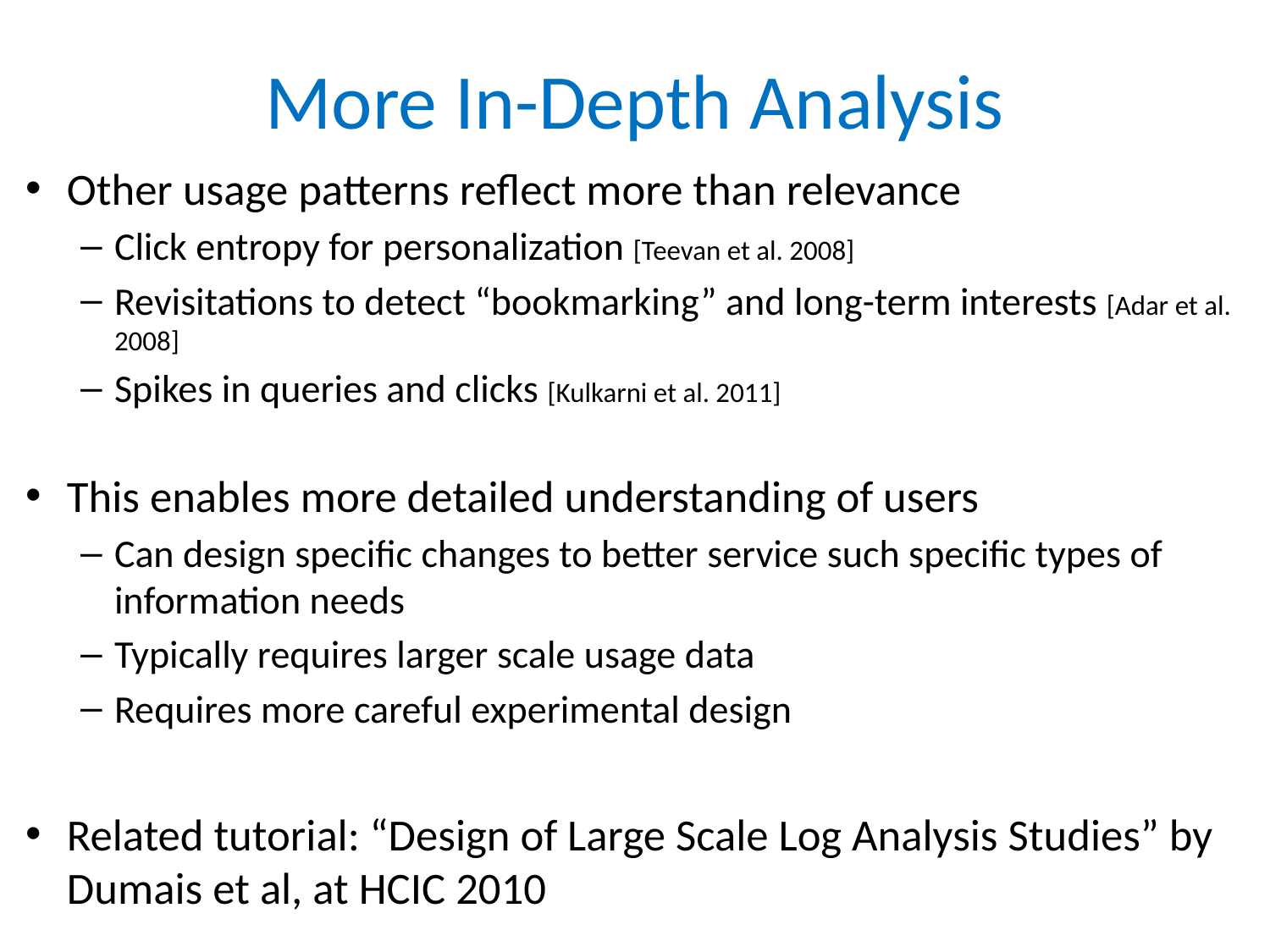

# More In-Depth Analysis
Other usage patterns reflect more than relevance
Click entropy for personalization [Teevan et al. 2008]
Revisitations to detect “bookmarking” and long-term interests [Adar et al. 2008]
Spikes in queries and clicks [Kulkarni et al. 2011]

This enables more detailed understanding of users
Can design specific changes to better service such specific types of information needs
Typically requires larger scale usage data
Requires more careful experimental design

Related tutorial: “Design of Large Scale Log Analysis Studies” by Dumais et al, at HCIC 2010